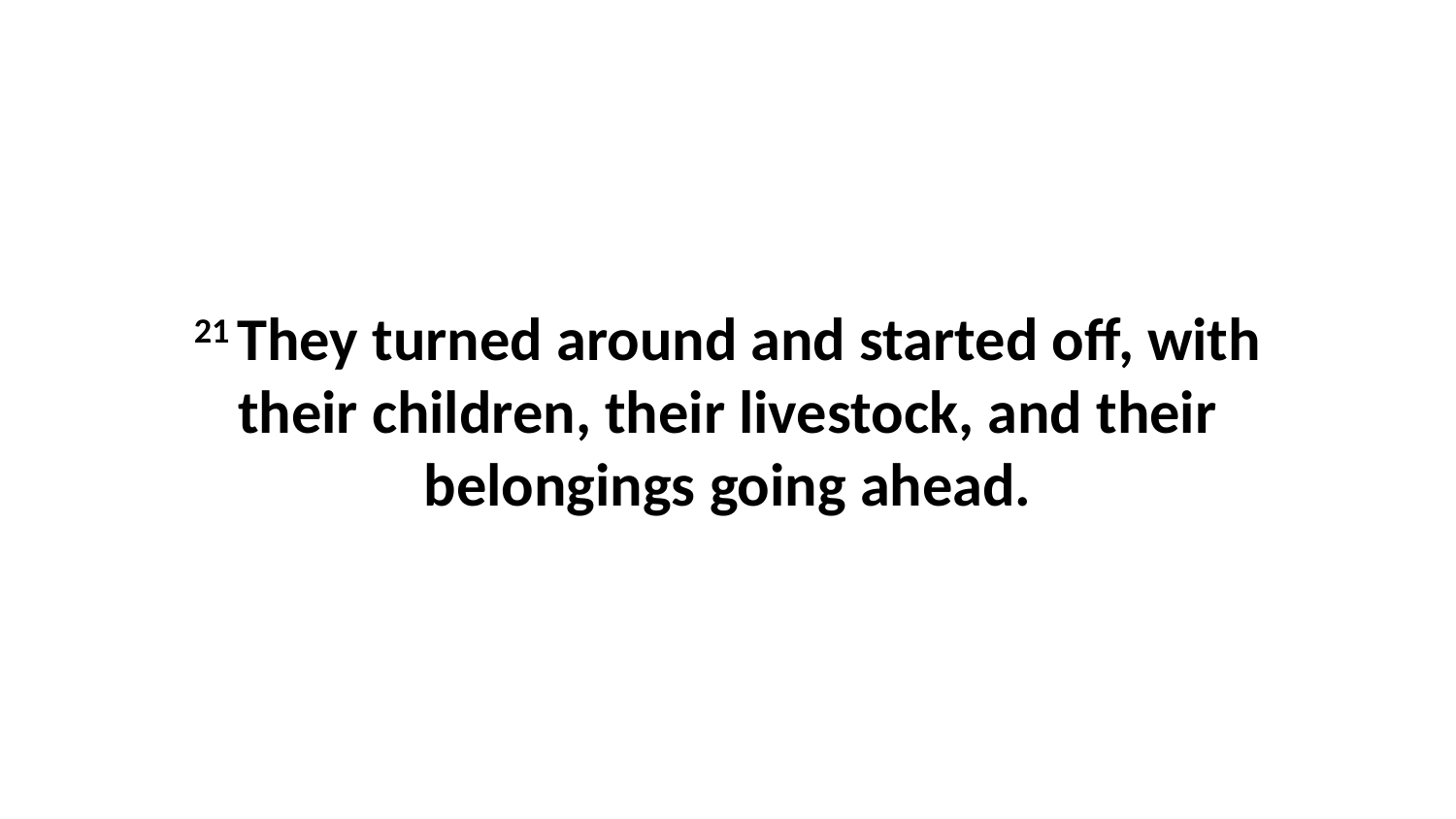

21 They turned around and started off, with their children, their livestock, and their belongings going ahead.